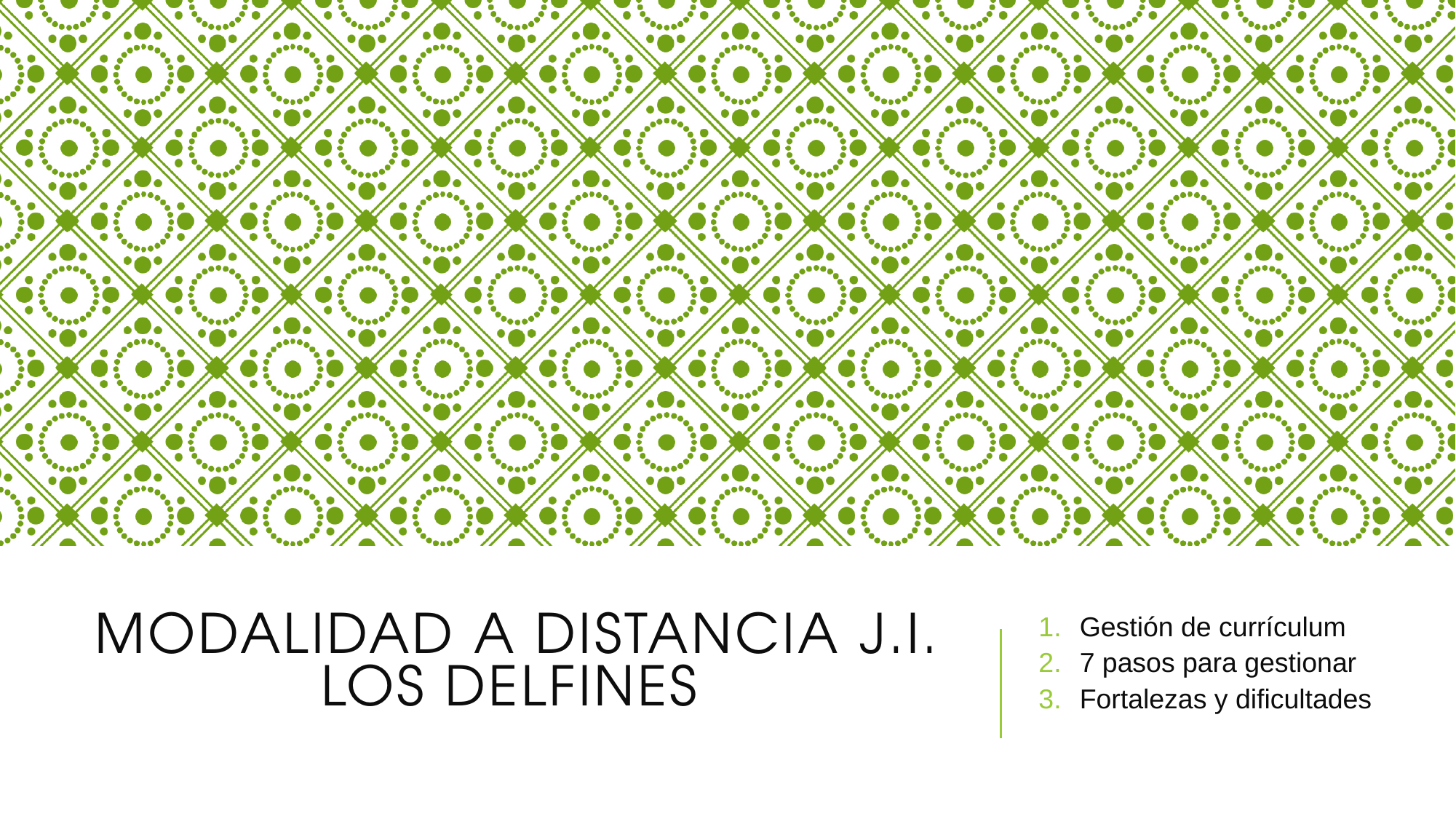

# Modalidad a distancia j.i. los delfines
Gestión de currículum
7 pasos para gestionar
Fortalezas y dificultades